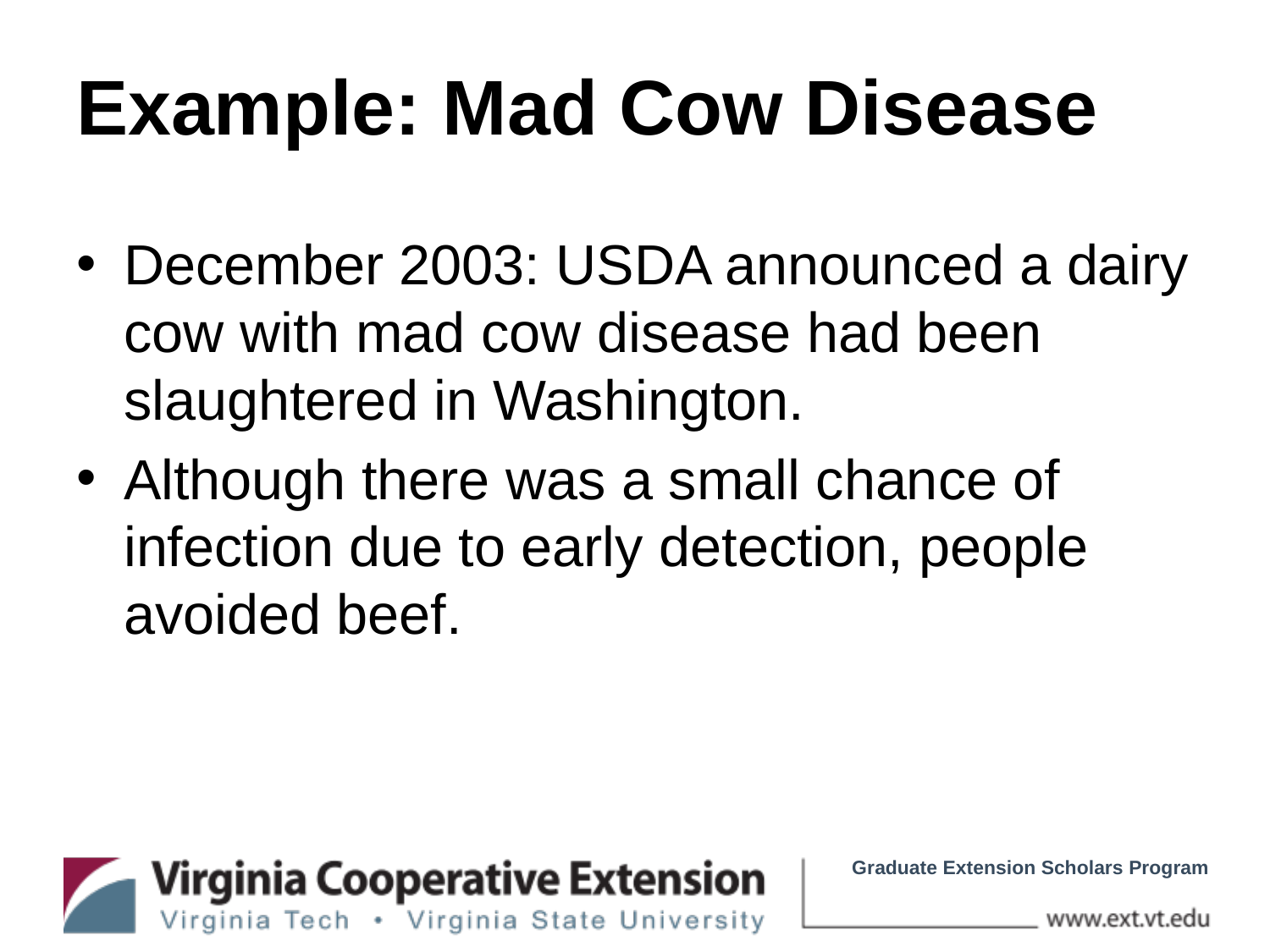

# Example: Mad Cow Disease

December 2003: USDA announced a dairy cow with mad cow disease had been slaughtered in Washington.
Although there was a small chance of infection due to early detection, people avoided beef.